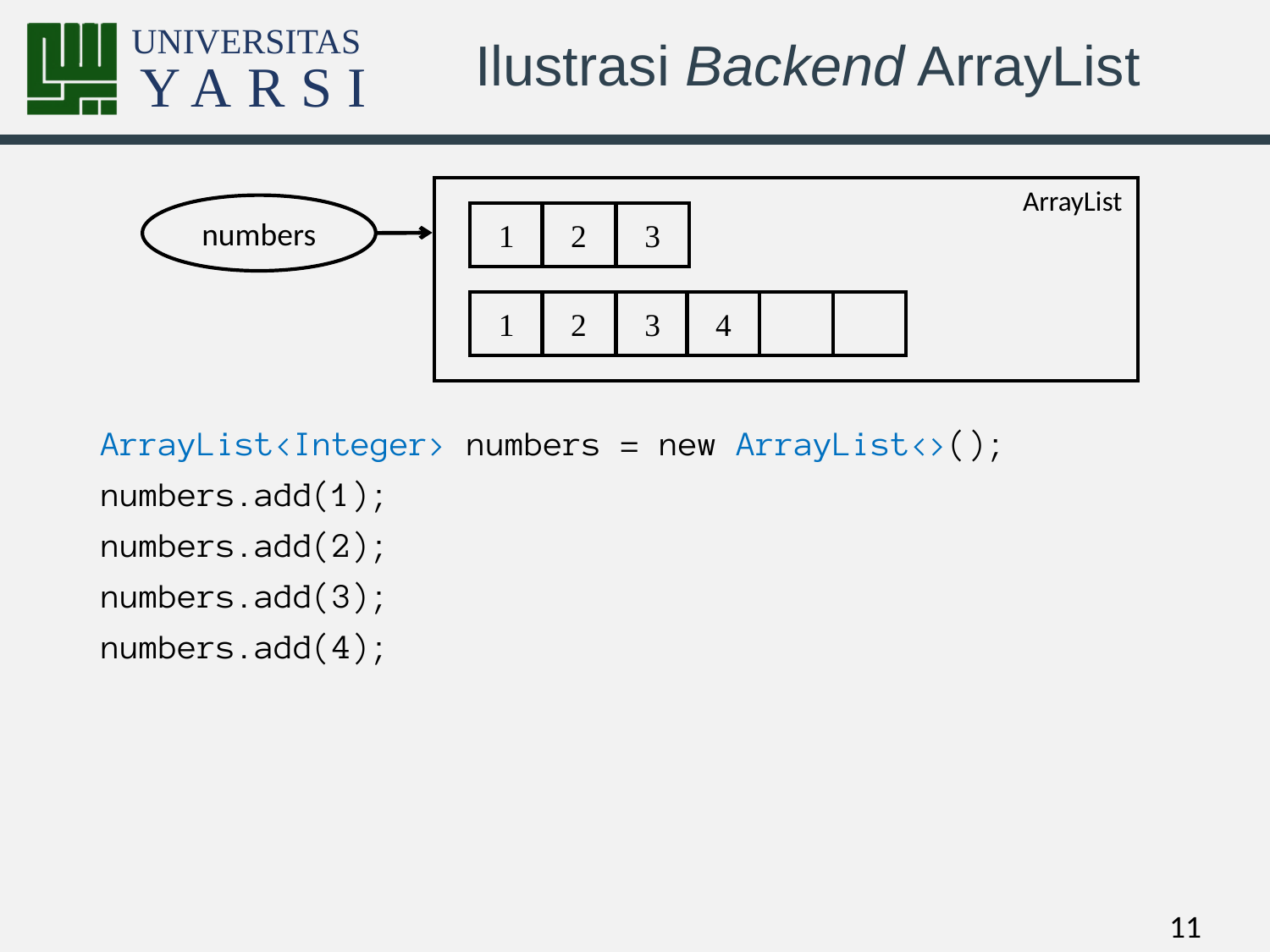

# Ilustrasi Backend ArrayList
ArrayList

numbers

1
2

3

1
2

3

4

ArrayList<Integer> numbers = new ArrayList<>();
numbers.add(1);
numbers.add(2);
numbers.add(3);
numbers.add(4);